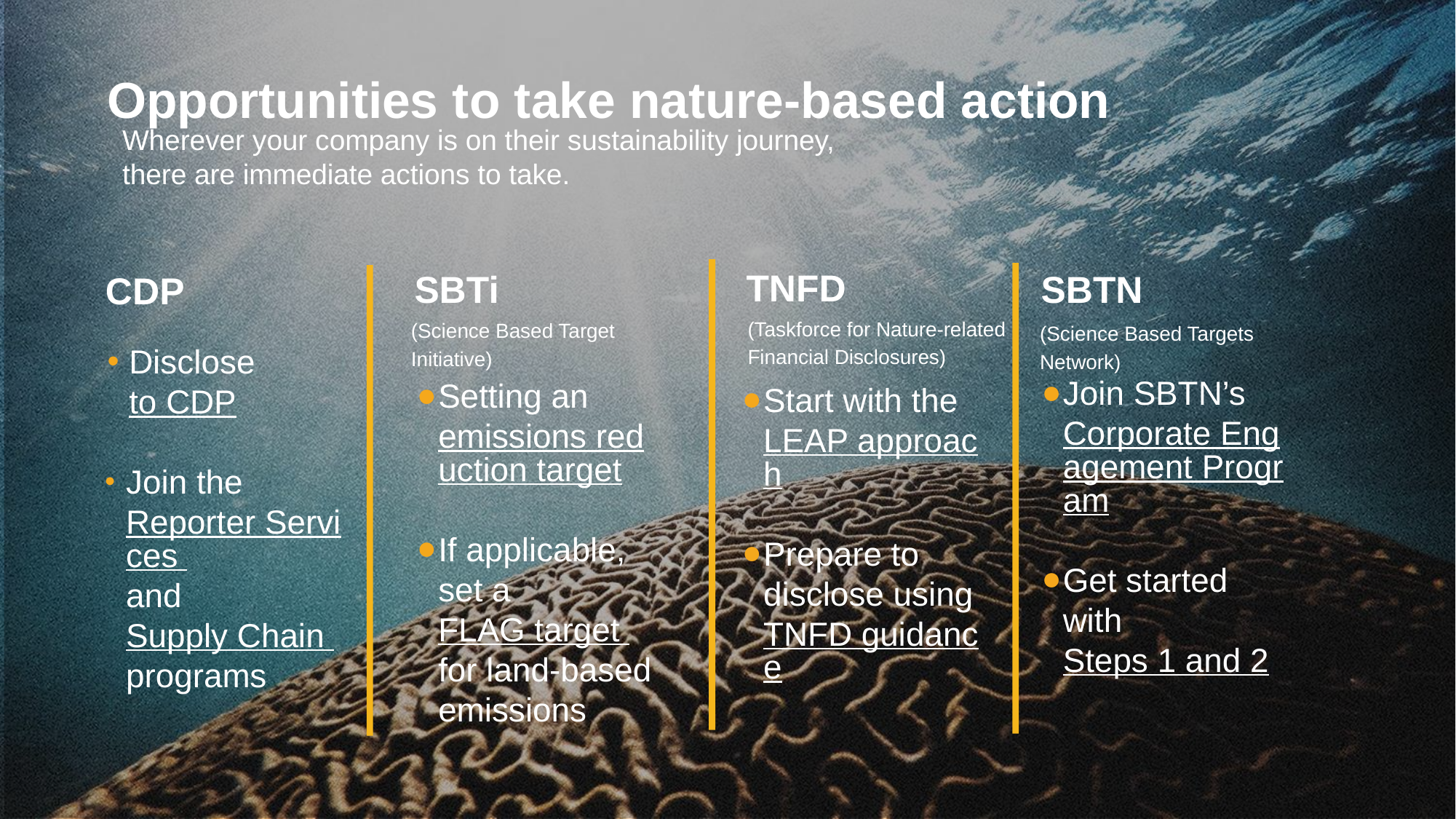

Opportunities to take nature-based action

Wherever your company is on their sustainability journey,
there are immediate actions to take.
# TNFD
SBTi
SBTN
CDP
(Taskforce for Nature-related Financial Disclosures)
(Science Based Target Initiative)
(Science Based Targets Network)
Disclose to CDP
Join the Reporter Services and Supply Chain programs
Join SBTN’s Corporate Engagement Program

Get started with Steps 1 and 2
Setting an emissions reduction target

If applicable, set a FLAG target for land-based emissions

Start with the LEAP approach

Prepare to disclose using TNFD guidance